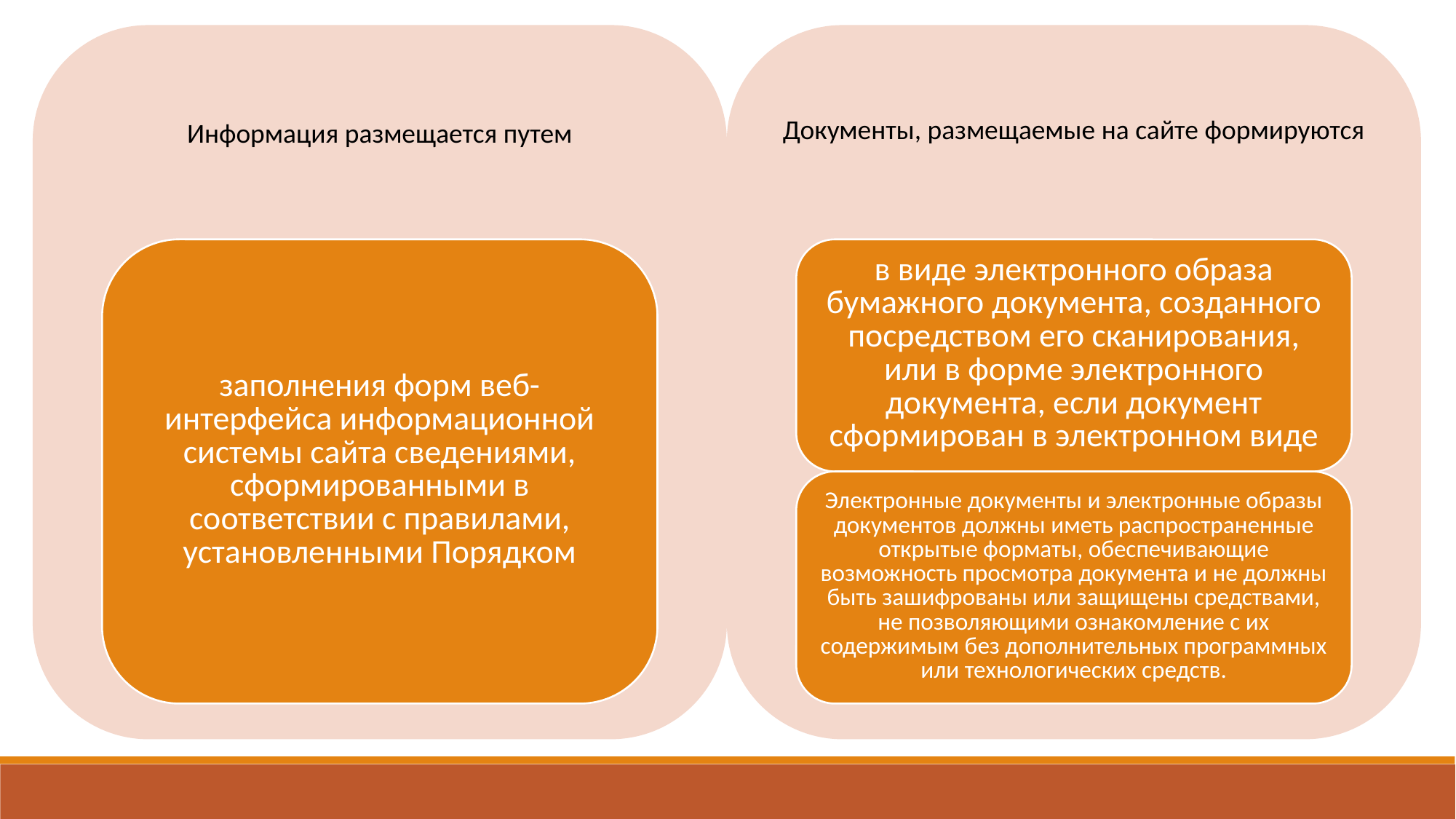

Информация размещается путем
заполнения форм веб-интерфейса информационной системы сайта сведениями, сформированными в соответствии с правилами, установленными Порядком
Документы, размещаемые на сайте формируются
в виде электронного образа бумажного документа, созданного посредством его сканирования, или в форме электронного документа, если документ сформирован в электронном виде
Электронные документы и электронные образы документов должны иметь распространенные открытые форматы, обеспечивающие возможность просмотра документа и не должны быть зашифрованы или защищены средствами, не позволяющими ознакомление с их содержимым без дополнительных программных или технологических средств.